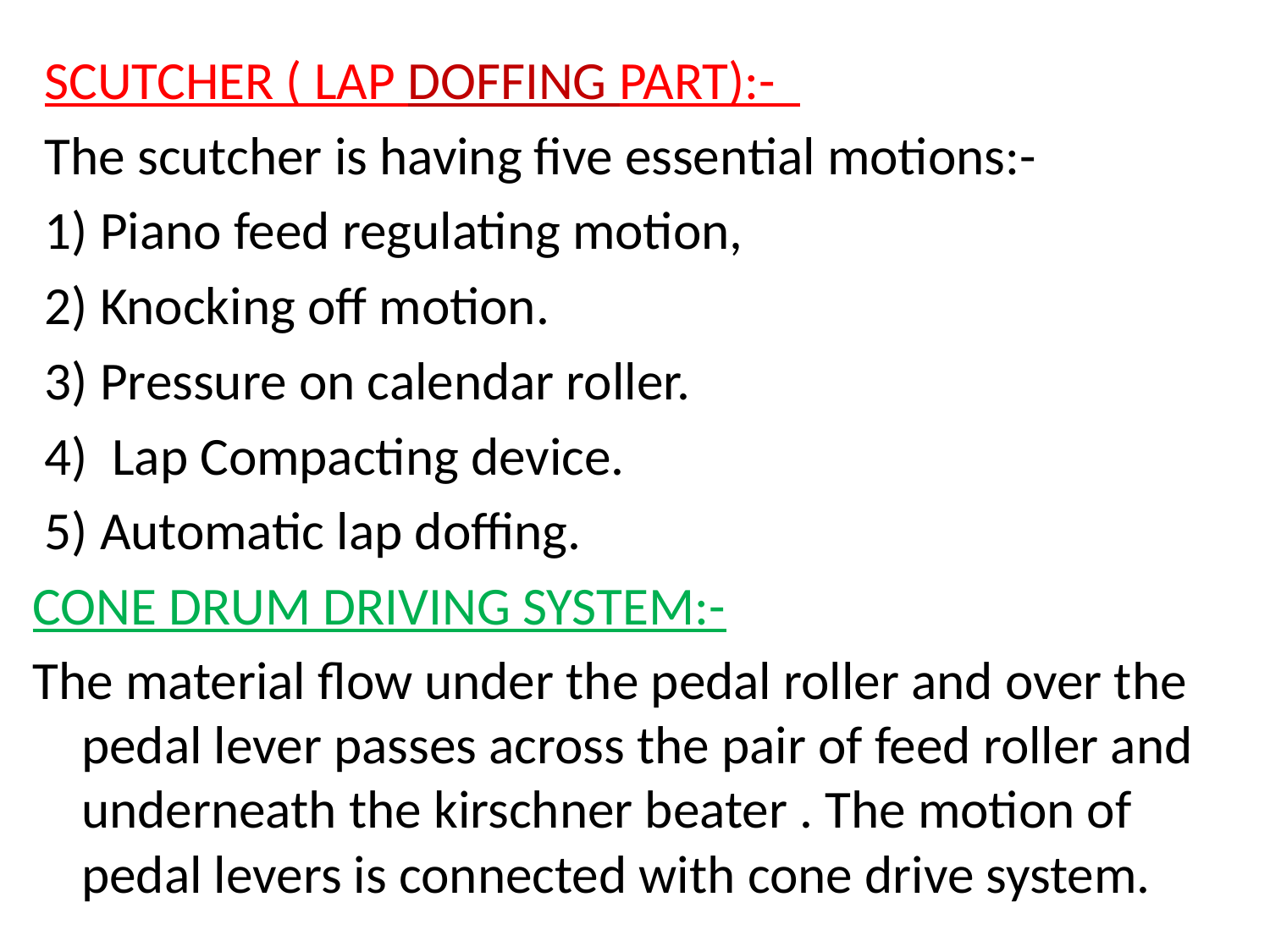

#
 SCUTCHER ( LAP DOFFING PART):-
 The scutcher is having five essential motions:-
 1) Piano feed regulating motion,
 2) Knocking off motion.
 3) Pressure on calendar roller.
 4)  Lap Compacting device.
 5) Automatic lap doffing.
CONE DRUM DRIVING SYSTEM:-
The material flow under the pedal roller and over the pedal lever passes across the pair of feed roller and underneath the kirschner beater . The motion of pedal levers is connected with cone drive system.